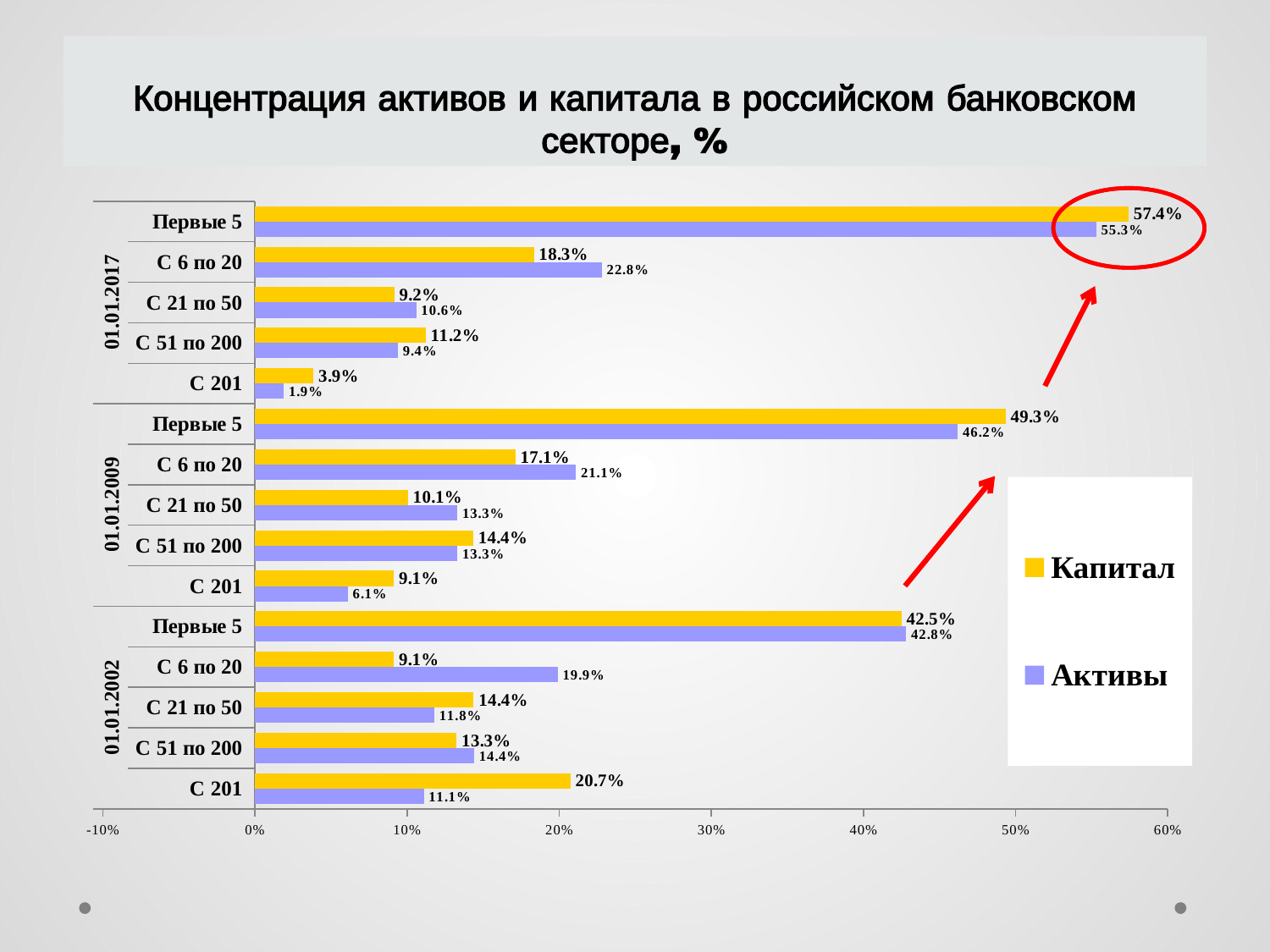

# Концентрация активов и капитала в российском банковском секторе, %

### Chart

| Category | Активы | Капитал |
|---|---|---|
| С 201 | 0.111 | 0.2073378575723735 |
| С 51 по 200 | 0.14400000000000002 | 0.13255734043467057 |
| С 21 по 50 | 0.11800000000000001 | 0.1438089511210377 |
| С 6 по 20 | 0.19899999999999998 | 0.09134438622111503 |
| Первые 5 | 0.428 | 0.4249514646508032 |
| С 201 | 0.061 | 0.09131386696600391 |
| С 51 по 200 | 0.133 | 0.14350161607478812 |
| С 21 по 50 | 0.133 | 0.10054089569219903 |
| С 6 по 20 | 0.21100000000000002 | 0.17123701748005687 |
| Первые 5 | 0.462 | 0.49340634139455264 |
| С 201 | 0.019 | 0.0385185141873472 |
| С 51 по 200 | 0.094 | 0.11217116529189874 |
| С 21 по 50 | 0.106 | 0.09164650235718586 |
| С 6 по 20 | 0.228 | 0.18340388270018645 |
| Первые 5 | 0.5529999999999999 | 0.5742600437426647 |